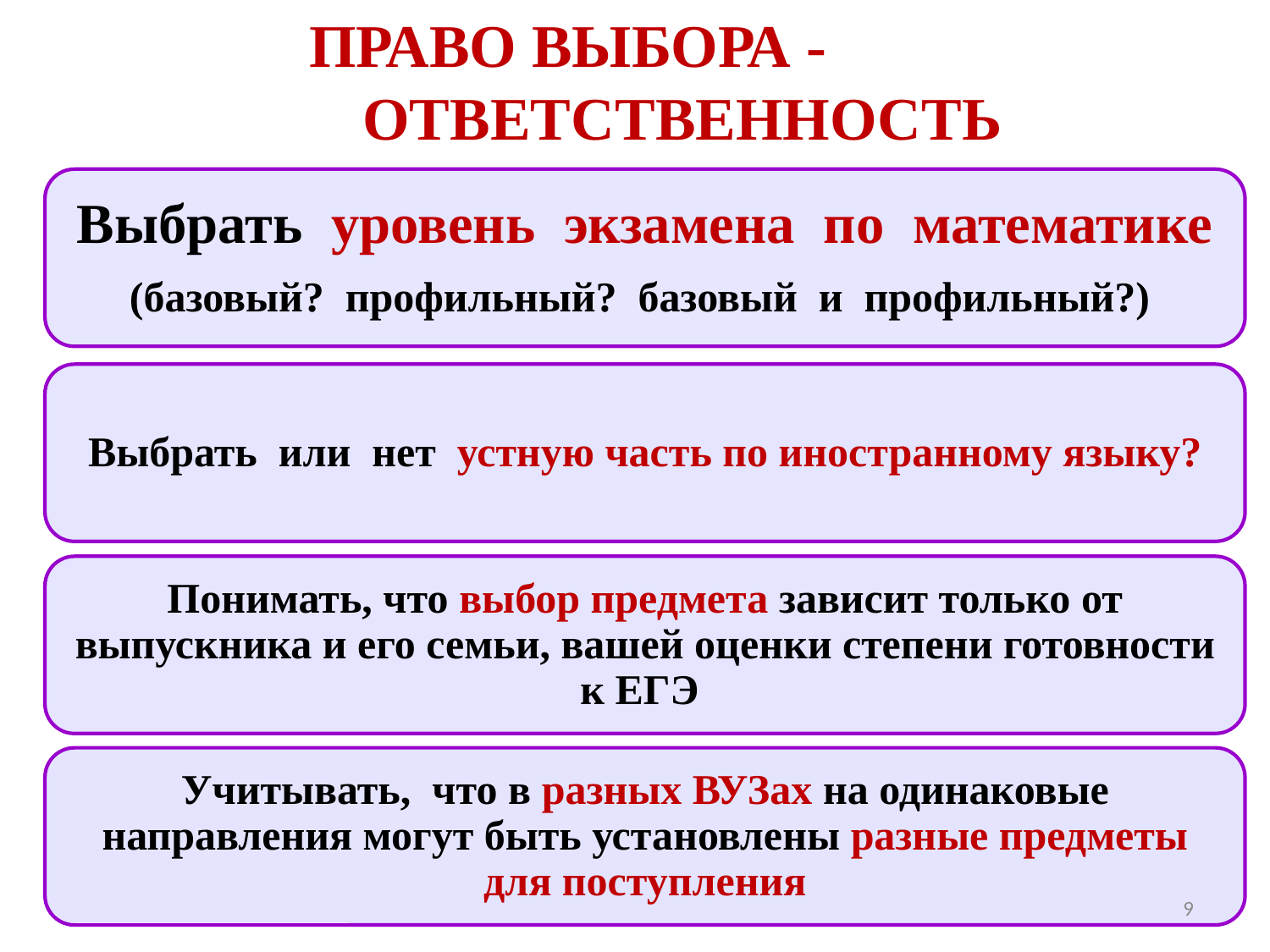

# ПРАВО ВЫБОРА -                      ОТВЕТСТВЕННОСТЬ
Выбрать  уровень  экзамена  по  математике
(базовый?  профильный?  базовый  и  профильный?)
Выбрать  или  нет  устную часть по иностранному языку?
Понимать, что выбор предмета зависит только от выпускника и его семьи, вашей оценки степени готовности к ЕГЭ
Учитывать,  что в разных ВУЗах на одинаковые направления могут быть установлены разные предметы для поступления
9